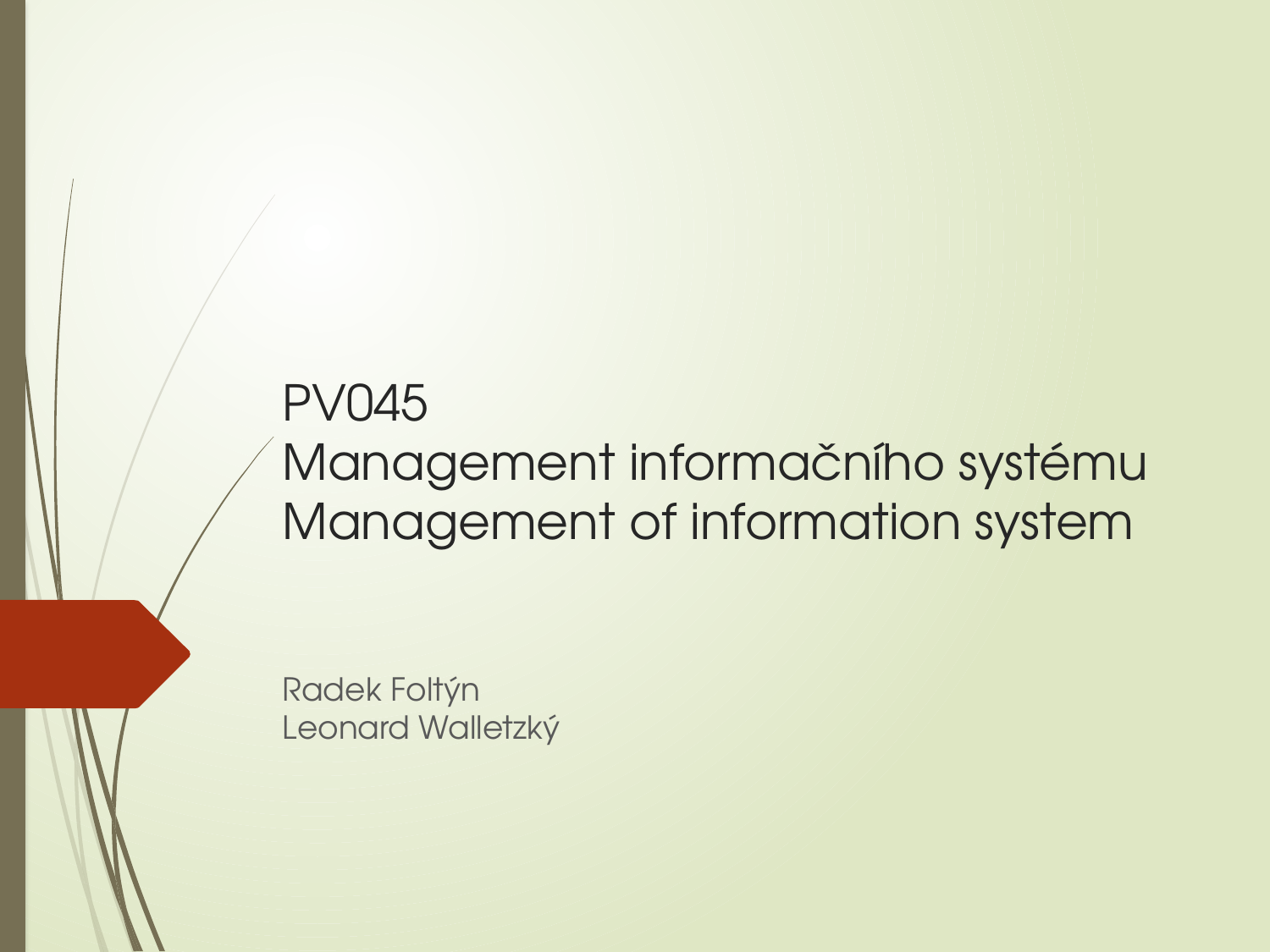

# PV045 Management informačního systému Management of information system
Radek Foltýn
Leonard Walletzký